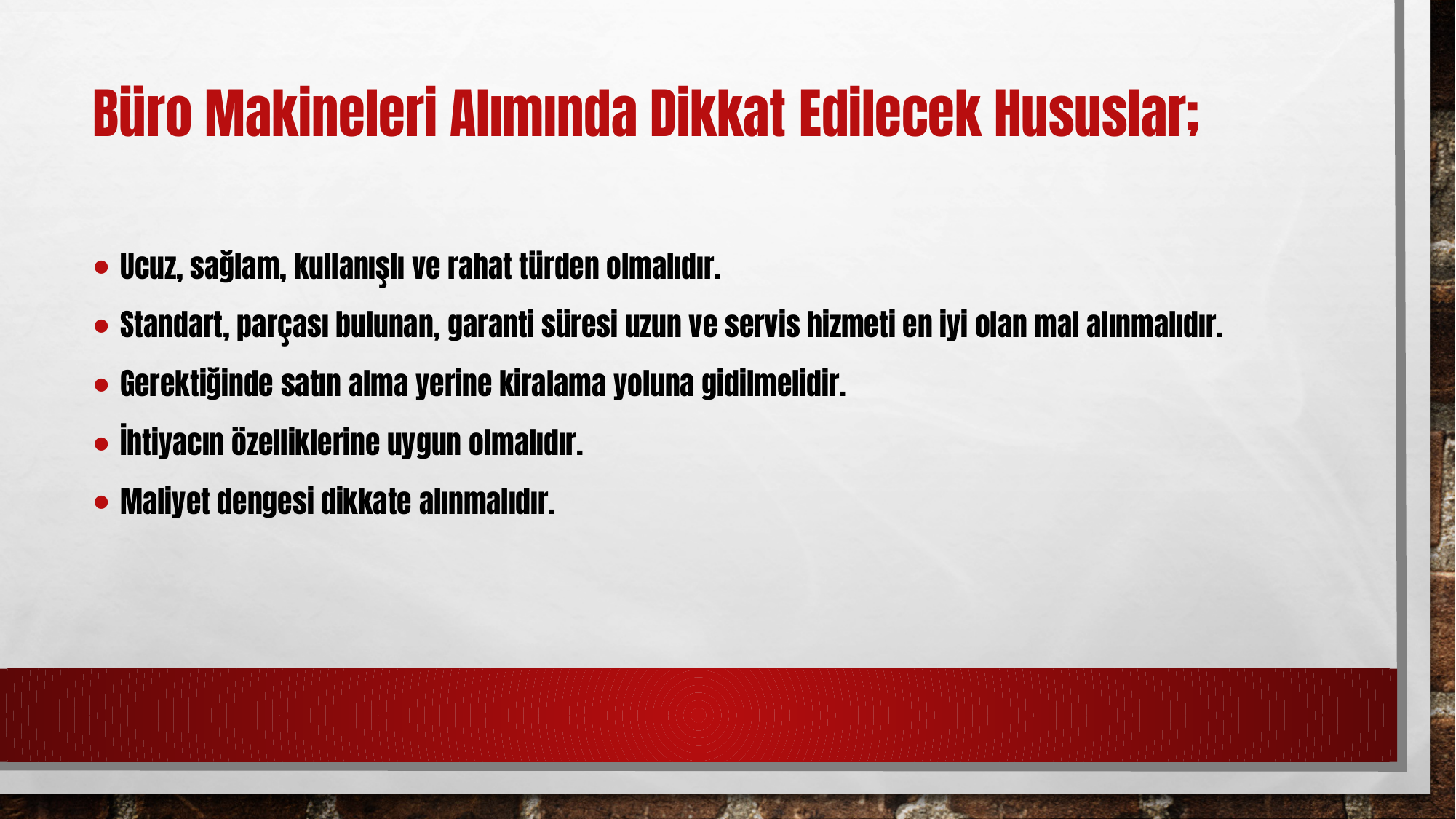

# Büro Makineleri Alımında Dikkat Edilecek Hususlar;
Ucuz, sağlam, kullanışlı ve rahat türden olmalıdır.
Standart, parçası bulunan, garanti süresi uzun ve servis hizmeti en iyi olan mal alınmalıdır.
Gerektiğinde satın alma yerine kiralama yoluna gidilmelidir.
İhtiyacın özelliklerine uygun olmalıdır.
Maliyet dengesi dikkate alınmalıdır.